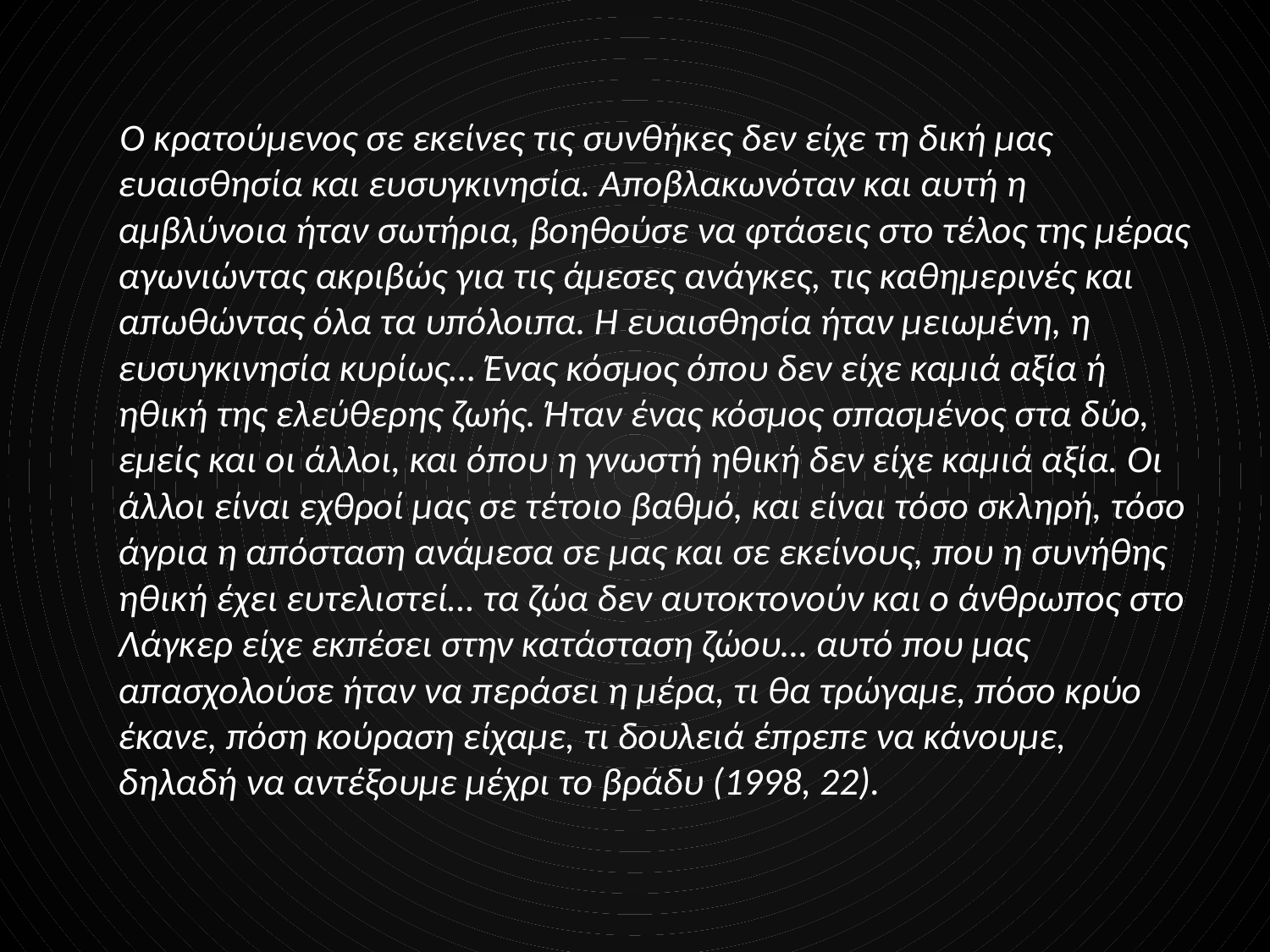

#
     Ο κρατούμενος σε εκείνες τις συνθήκες δεν είχε τη δική μας ευαισθησία και ευσυγκινησία. Αποβλακωνόταν και αυτή η αμβλύνοια ήταν σωτήρια, βοηθούσε να φτάσεις στο τέλος της μέρας αγωνιώντας ακριβώς για τις άμεσες ανάγκες, τις καθημερινές και απωθώντας όλα τα υπόλοιπα. Η ευαισθησία ήταν μειωμένη, η ευσυγκινησία κυρίως… Ένας κόσμος όπου δεν είχε καμιά αξία ή ηθική της ελεύθερης ζωής. Ήταν ένας κόσμος σπασμένος στα δύο, εμείς και οι άλλοι, και όπου η γνωστή ηθική δεν είχε καμιά αξία. Οι άλλοι είναι εχθροί μας σε τέτοιο βαθμό, και είναι τόσο σκληρή, τόσο άγρια η απόσταση ανάμεσα σε μας και σε εκείνους, που η συνήθης ηθική έχει ευτελιστεί… τα ζώα δεν αυτοκτονούν και ο άνθρωπος στο Λάγκερ είχε εκπέσει στην κατάσταση ζώου… αυτό που μας απασχολούσε ήταν να περάσει η μέρα, τι θα τρώγαμε, πόσο κρύο έκανε, πόση κούραση είχαμε, τι δουλειά έπρεπε να κάνουμε, δηλαδή να αντέξουμε μέχρι το βράδυ (1998, 22).